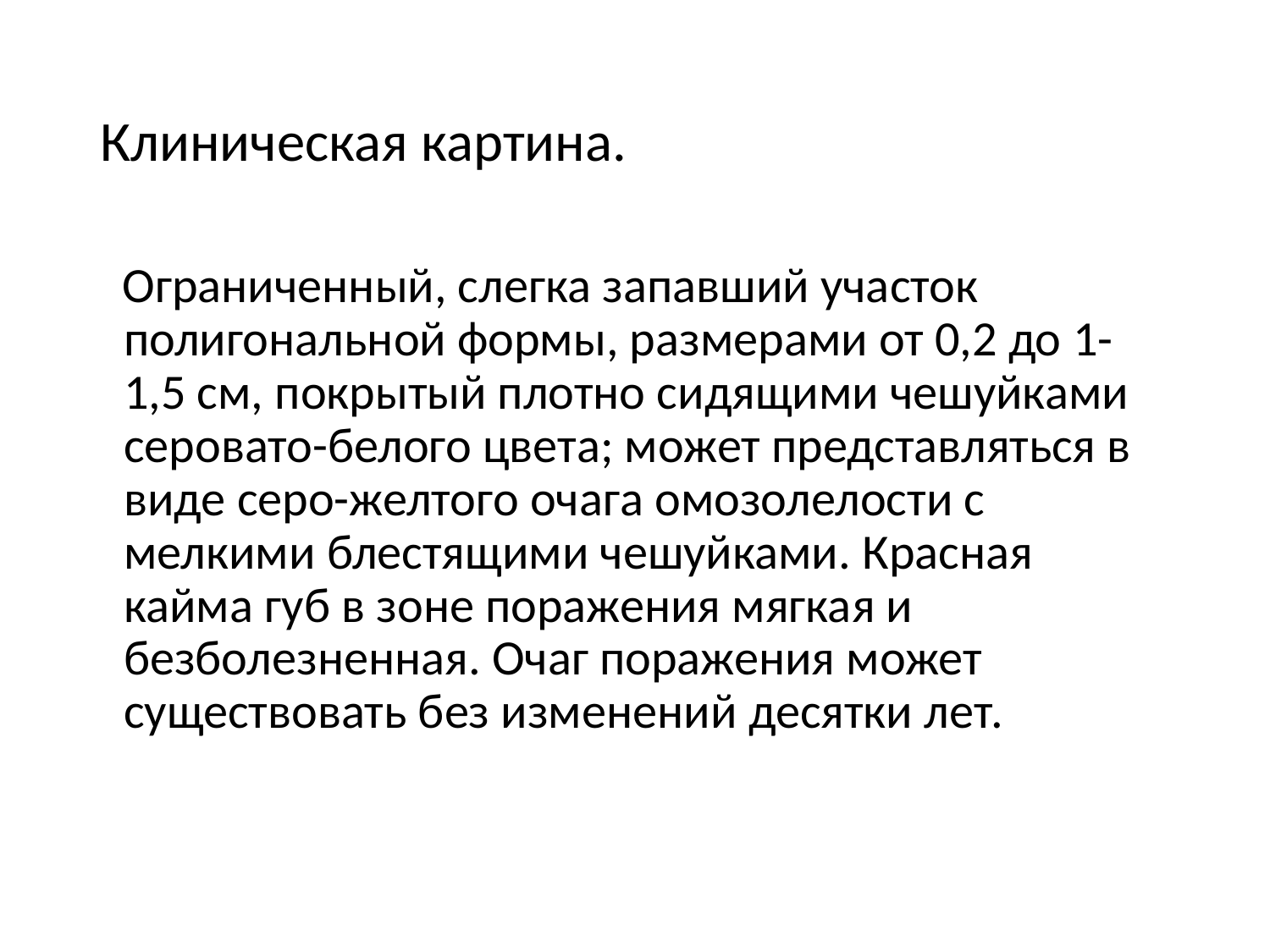

# Клиническая картина.
  Ограниченный, слегка запавший участок полигональной формы, размерами от 0,2 до 1-1,5 см, покрытый плотно сидящими чешуйками серовато-белого цвета; может представляться в виде серо-желтого очага омозолелости с мелкими блестящими чешуйками. Красная кайма губ в зоне поражения мягкая и безболезненная. Очаг поражения может существовать без изменений десятки лет.